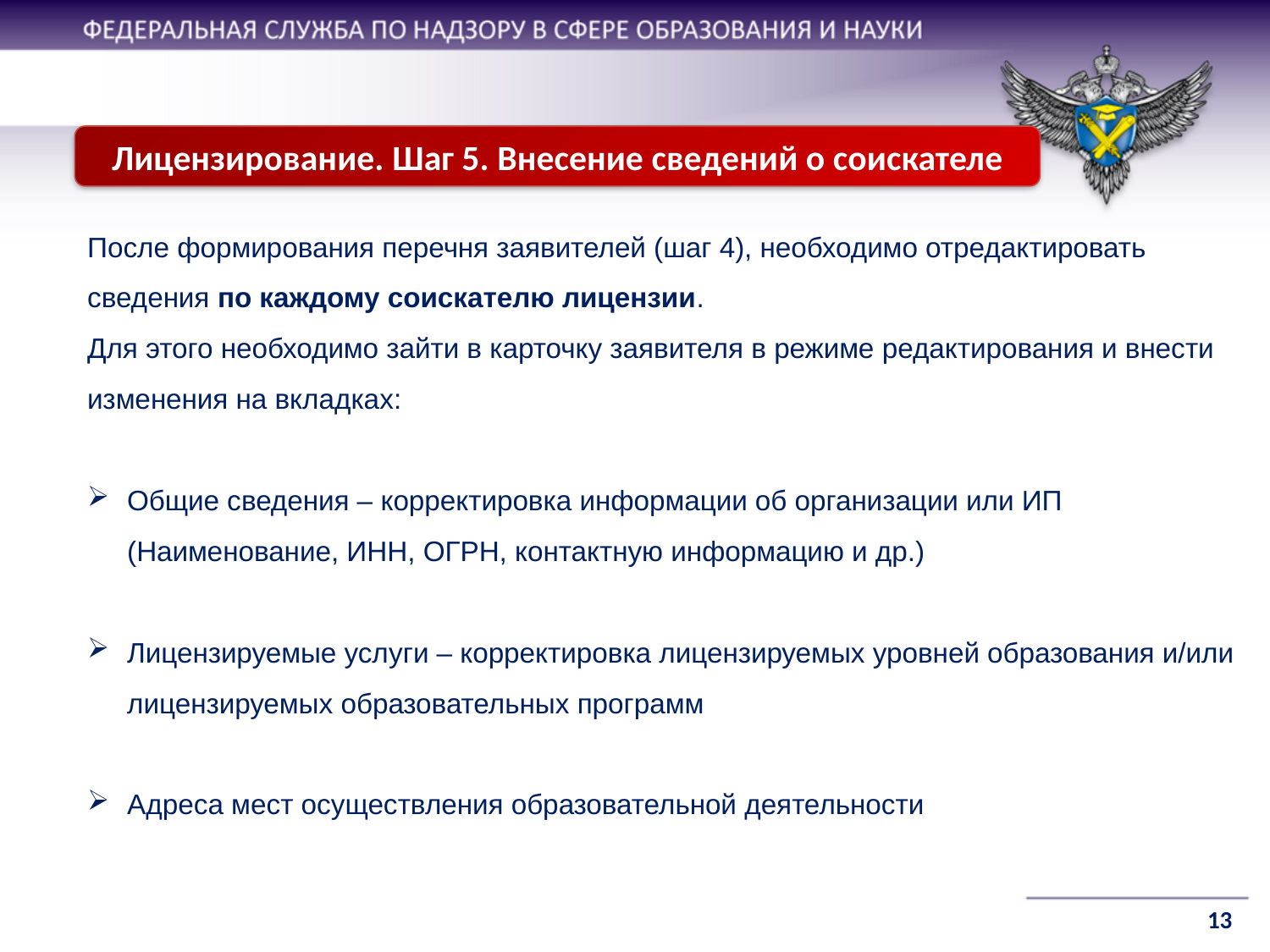

Лицензирование. Шаг 5. Внесение сведений о соискателе
После формирования перечня заявителей (шаг 4), необходимо отредактировать сведения по каждому соискателю лицензии.
Для этого необходимо зайти в карточку заявителя в режиме редактирования и внести изменения на вкладках:

Общие сведения – корректировка информации об организации или ИП (Наименование, ИНН, ОГРН, контактную информацию и др.)

Лицензируемые услуги – корректировка лицензируемых уровней образования и/или лицензируемых образовательных программ

Адреса мест осуществления образовательной деятельности

13